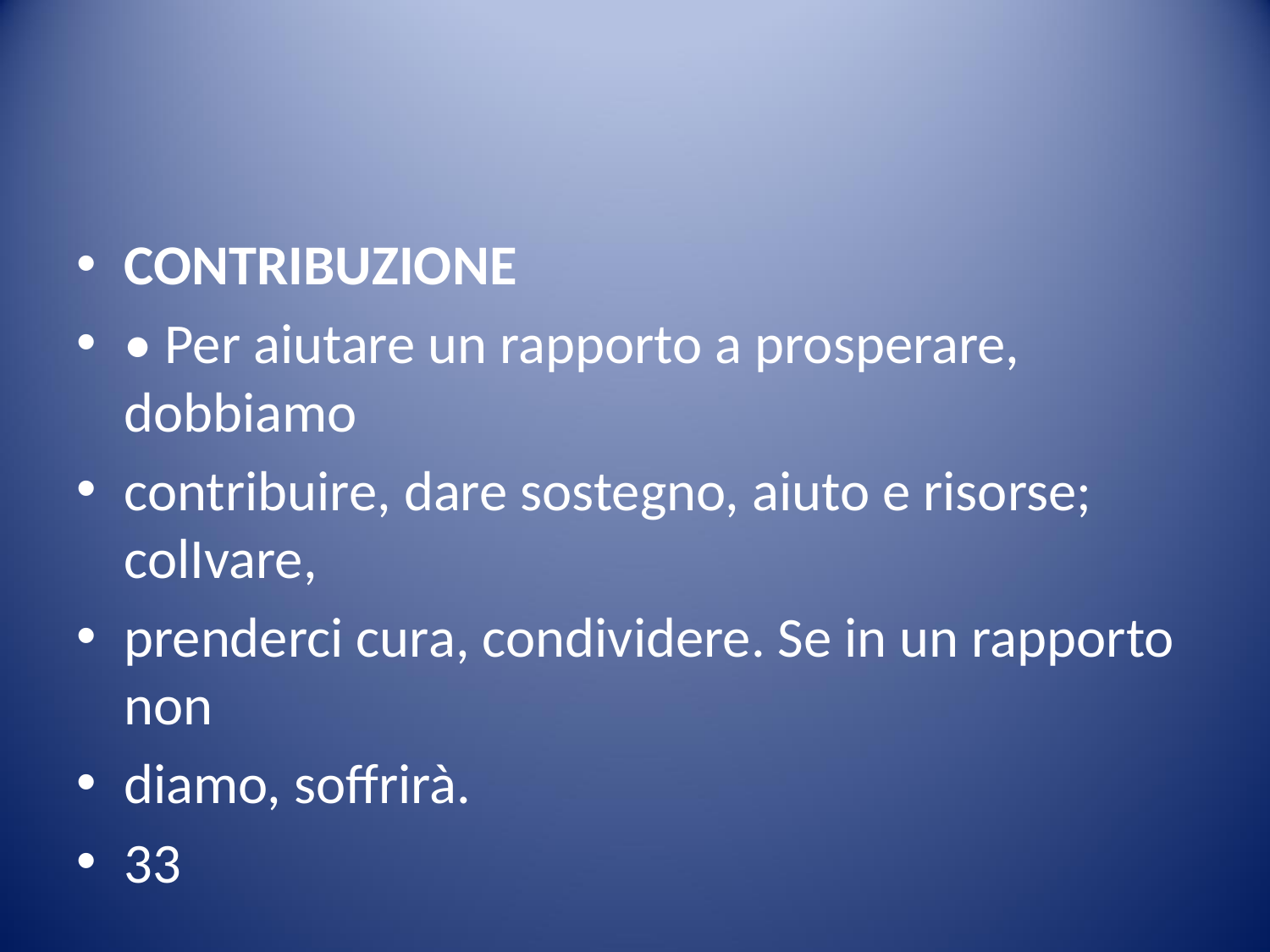

#
CONTRIBUZIONE
• Per aiutare un rapporto a prosperare, dobbiamo
contribuire, dare sostegno, aiuto e risorse; colIvare,
prenderci cura, condividere. Se in un rapporto non
diamo, soffrirà.
33